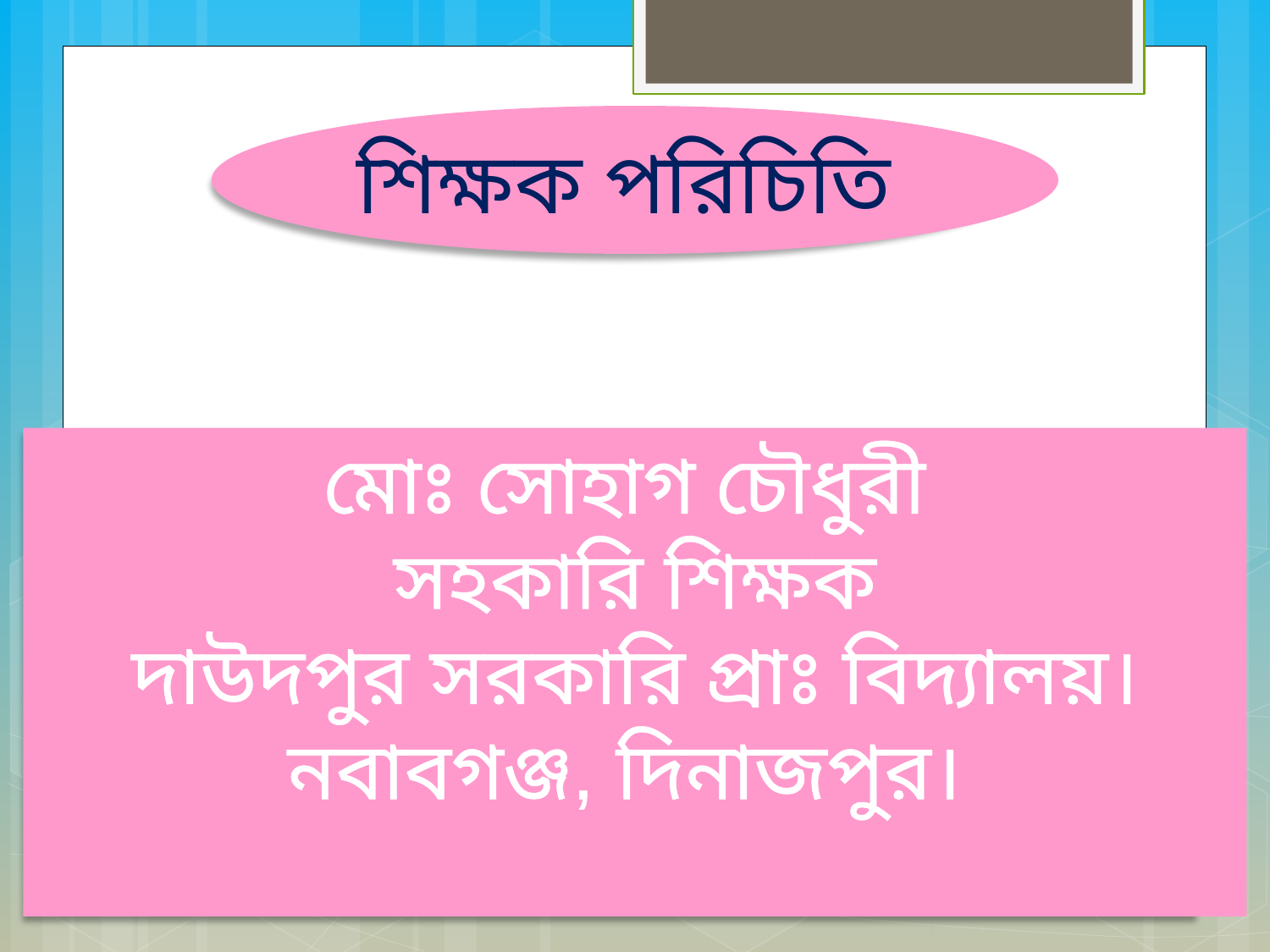

শিক্ষক পরিচিতি
মোঃ সোহাগ চৌধুরী
সহকারি শিক্ষক
দাউদপুর সরকারি প্রাঃ বিদ্যালয়।
নবাবগঞ্জ, দিনাজপুর।